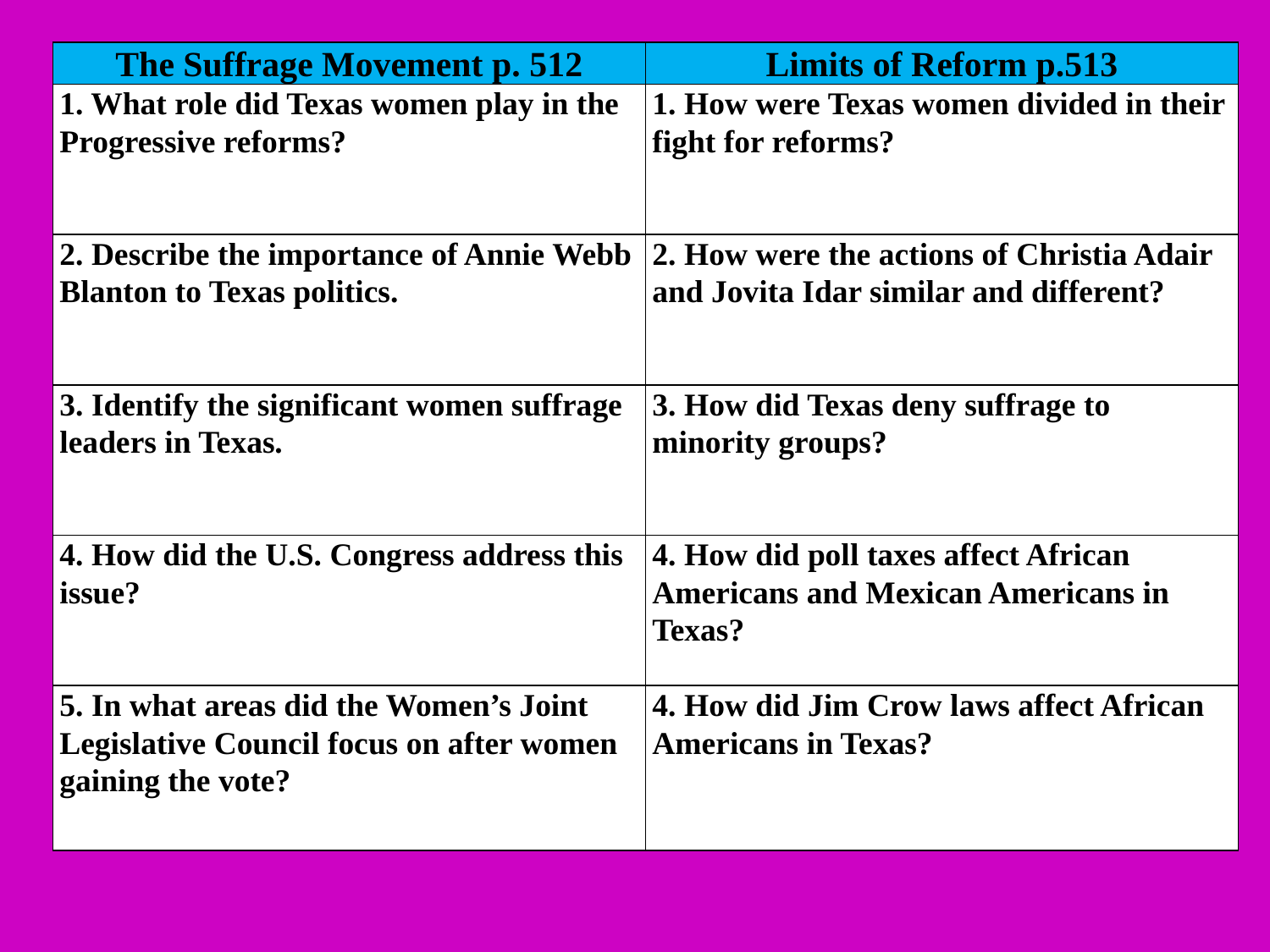

| The Suffrage Movement p. 512 | Limits of Reform p.513 |
| --- | --- |
| 1. What role did Texas women play in the Progressive reforms? | 1. How were Texas women divided in their fight for reforms? |
| 2. Describe the importance of Annie Webb Blanton to Texas politics. | 2. How were the actions of Christia Adair and Jovita Idar similar and different? |
| 3. Identify the significant women suffrage leaders in Texas. | 3. How did Texas deny suffrage to minority groups? |
| 4. How did the U.S. Congress address this issue? | 4. How did poll taxes affect African Americans and Mexican Americans in Texas? |
| 5. In what areas did the Women’s Joint Legislative Council focus on after women gaining the vote? | 4. How did Jim Crow laws affect African Americans in Texas? |